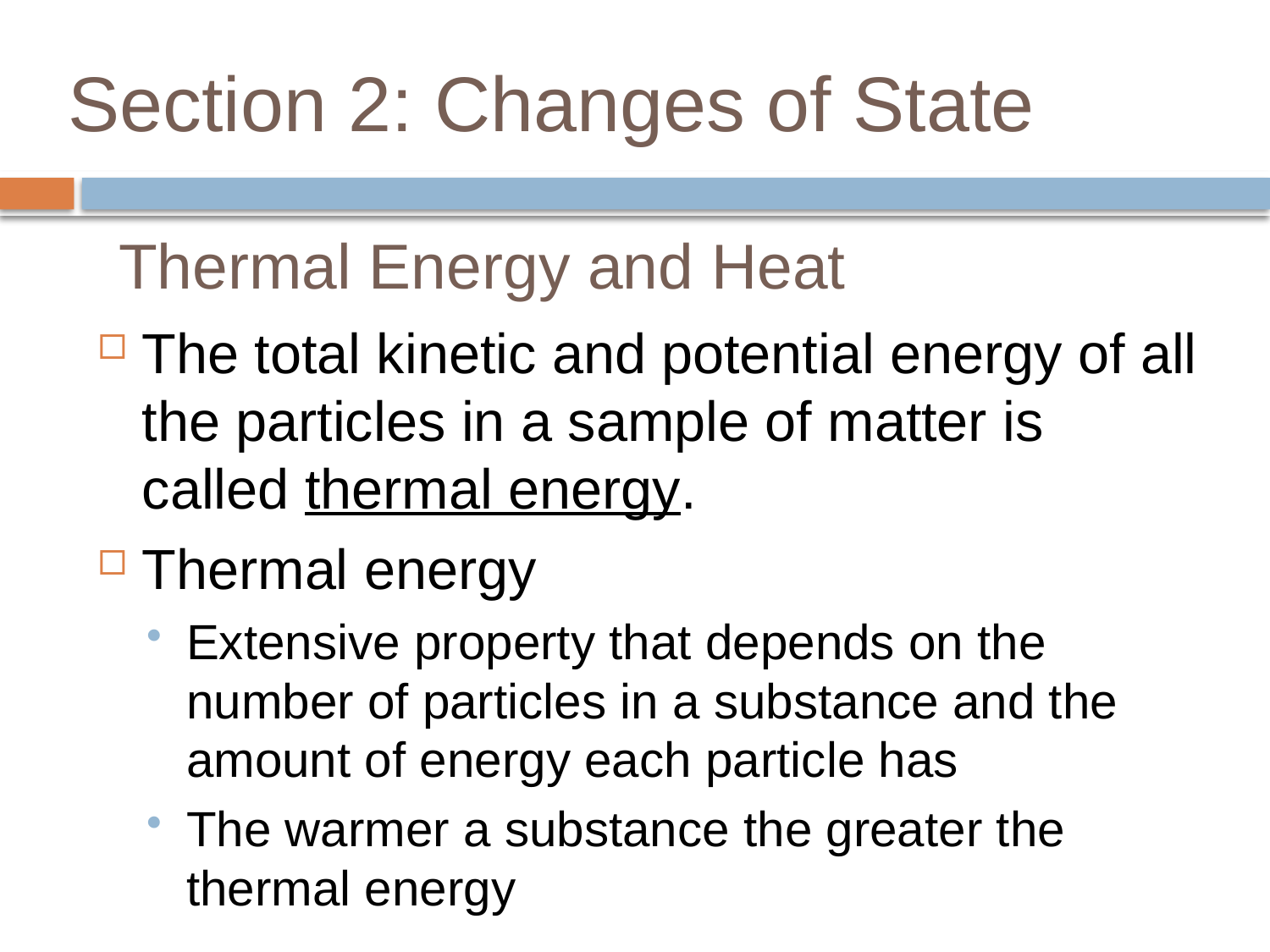

# Section 2: Changes of State
Thermal Energy and Heat
The total kinetic and potential energy of all the particles in a sample of matter is called thermal energy.
Thermal energy
Extensive property that depends on the number of particles in a substance and the amount of energy each particle has
The warmer a substance the greater the thermal energy